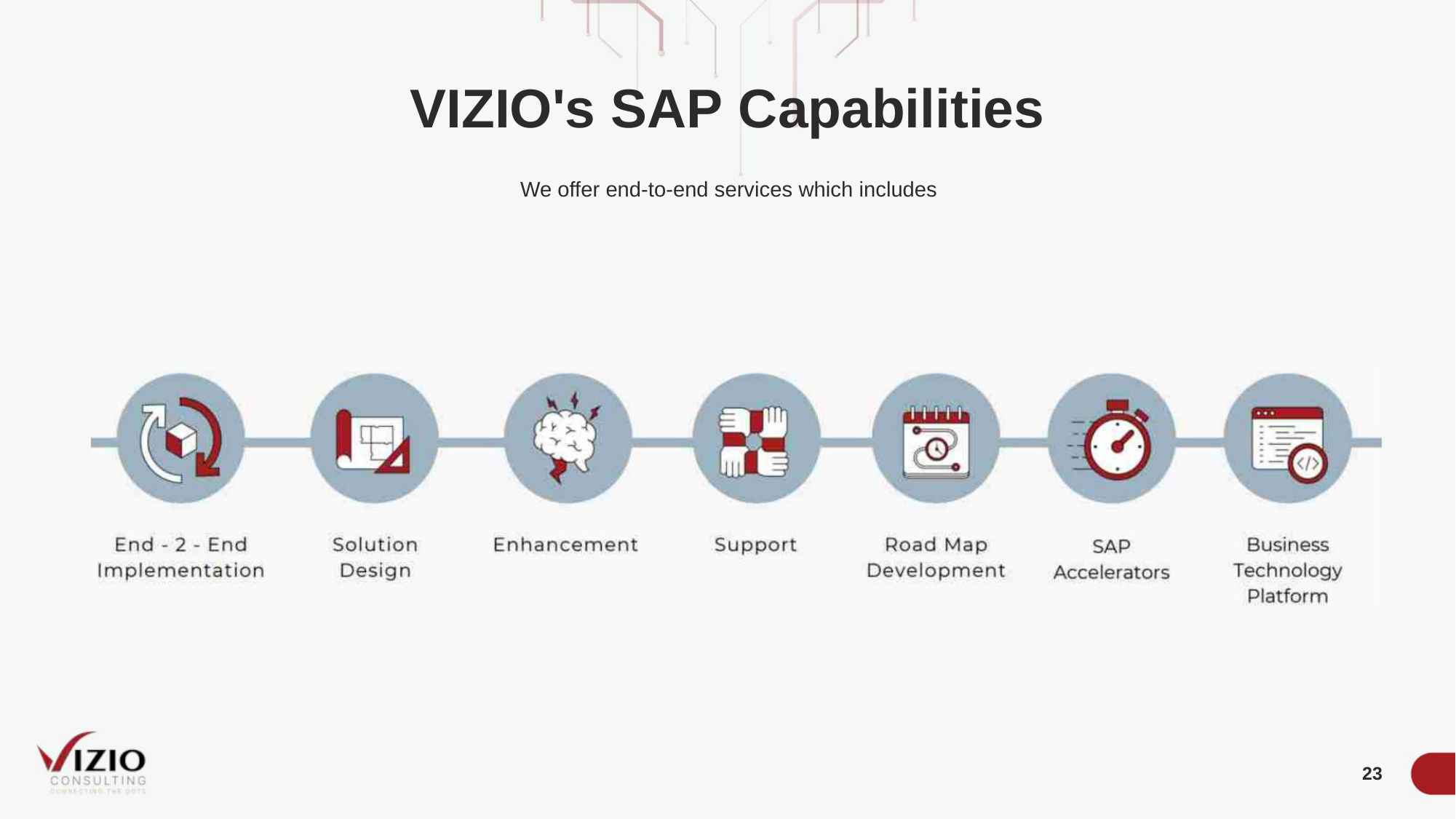

VIZIO's SAP Capabilities
We offer end-to-end services which includes
23